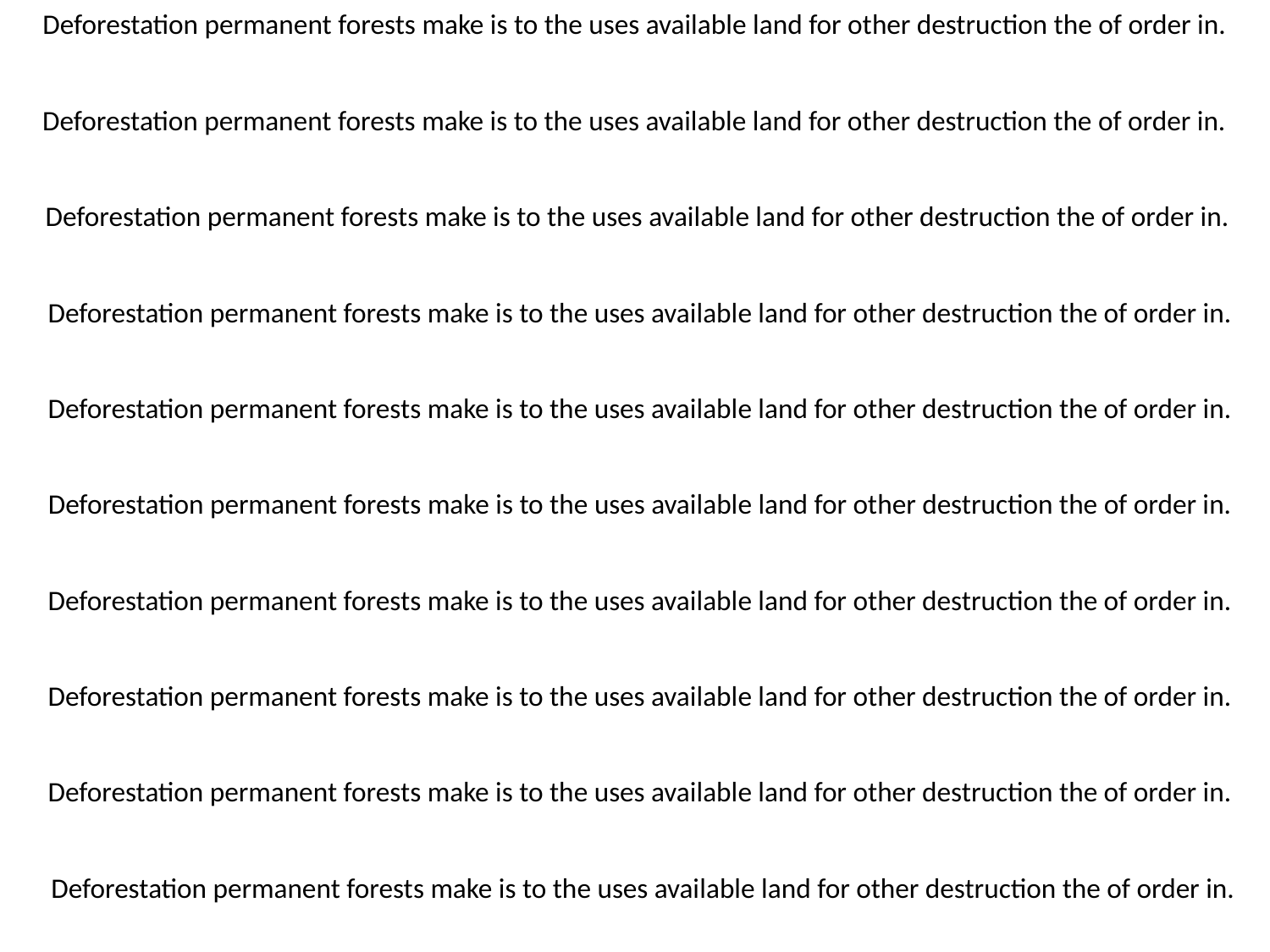

Deforestation permanent forests make is to the uses available land for other destruction the of order in.
Deforestation permanent forests make is to the uses available land for other destruction the of order in.
Deforestation permanent forests make is to the uses available land for other destruction the of order in.
Deforestation permanent forests make is to the uses available land for other destruction the of order in.
Deforestation permanent forests make is to the uses available land for other destruction the of order in.
Deforestation permanent forests make is to the uses available land for other destruction the of order in.
Deforestation permanent forests make is to the uses available land for other destruction the of order in.
Deforestation permanent forests make is to the uses available land for other destruction the of order in.
Deforestation permanent forests make is to the uses available land for other destruction the of order in.
Deforestation permanent forests make is to the uses available land for other destruction the of order in.